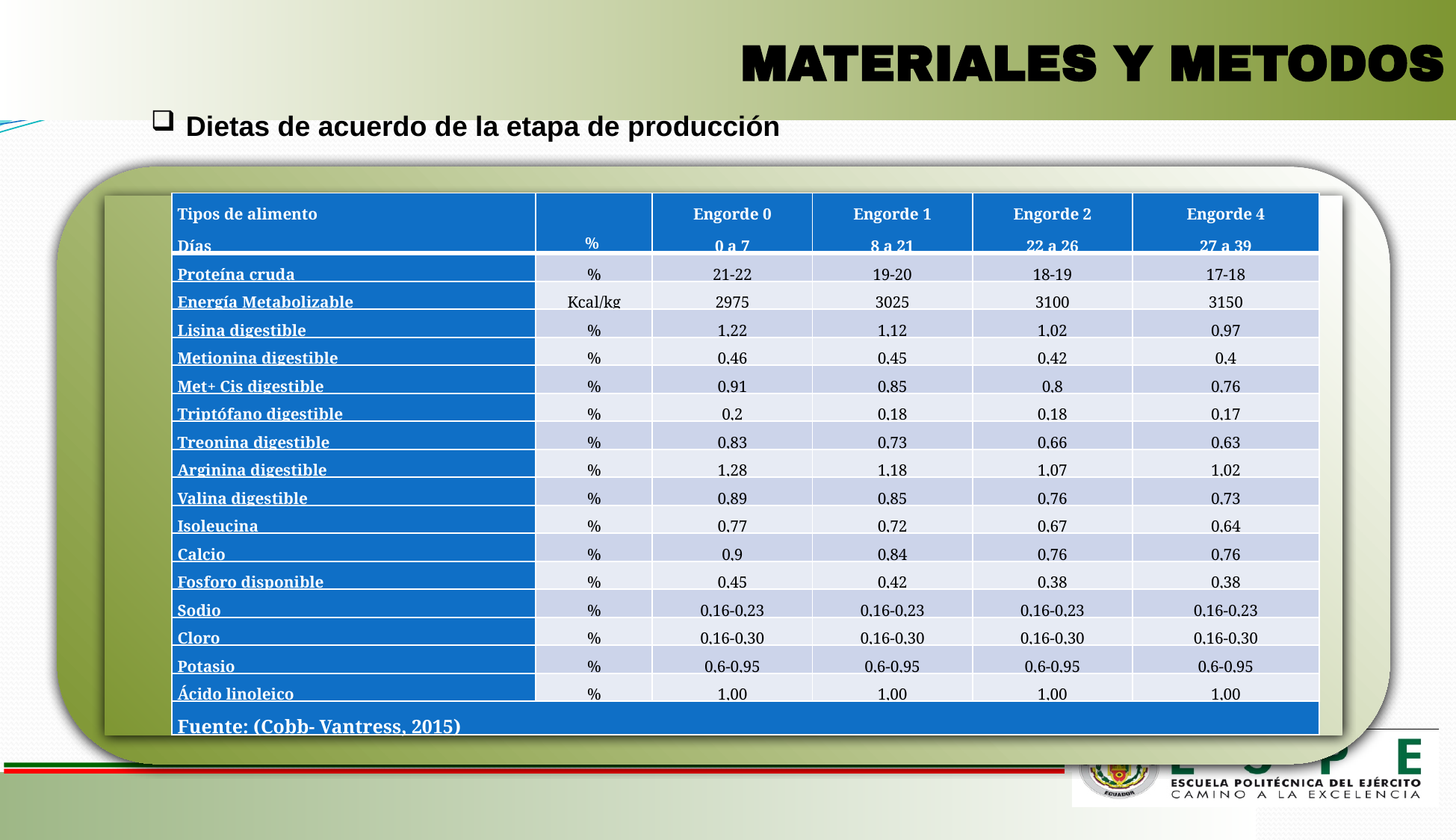

MATERIALES Y METODOS
Dietas de acuerdo de la etapa de producción

| Tipos de alimento Días | % | Engorde 0 0 a 7 | Engorde 1 8 a 21 | Engorde 2 22 a 26 | Engorde 4 27 a 39 |
| --- | --- | --- | --- | --- | --- |
| Proteína cruda | % | 21-22 | 19-20 | 18-19 | 17-18 |
| Energía Metabolizable | Kcal/kg | 2975 | 3025 | 3100 | 3150 |
| Lisina digestible | % | 1,22 | 1,12 | 1,02 | 0,97 |
| Metionina digestible | % | 0,46 | 0,45 | 0,42 | 0,4 |
| Met+ Cis digestible | % | 0,91 | 0,85 | 0,8 | 0,76 |
| Triptófano digestible | % | 0,2 | 0,18 | 0,18 | 0,17 |
| Treonina digestible | % | 0,83 | 0,73 | 0,66 | 0,63 |
| Arginina digestible | % | 1,28 | 1,18 | 1,07 | 1,02 |
| Valina digestible | % | 0,89 | 0,85 | 0,76 | 0,73 |
| Isoleucina | % | 0,77 | 0,72 | 0,67 | 0,64 |
| Calcio | % | 0,9 | 0,84 | 0,76 | 0,76 |
| Fosforo disponible | % | 0,45 | 0,42 | 0,38 | 0,38 |
| Sodio | % | 0,16-0,23 | 0,16-0,23 | 0,16-0,23 | 0,16-0,23 |
| Cloro | % | 0,16-0,30 | 0,16-0,30 | 0,16-0,30 | 0,16-0,30 |
| Potasio | % | 0,6-0,95 | 0,6-0,95 | 0,6-0,95 | 0,6-0,95 |
| Ácido linoleico | % | 1,00 | 1,00 | 1,00 | 1,00 |
| Fuente: (Cobb- Vantress, 2015) |  |  |  |  |  |